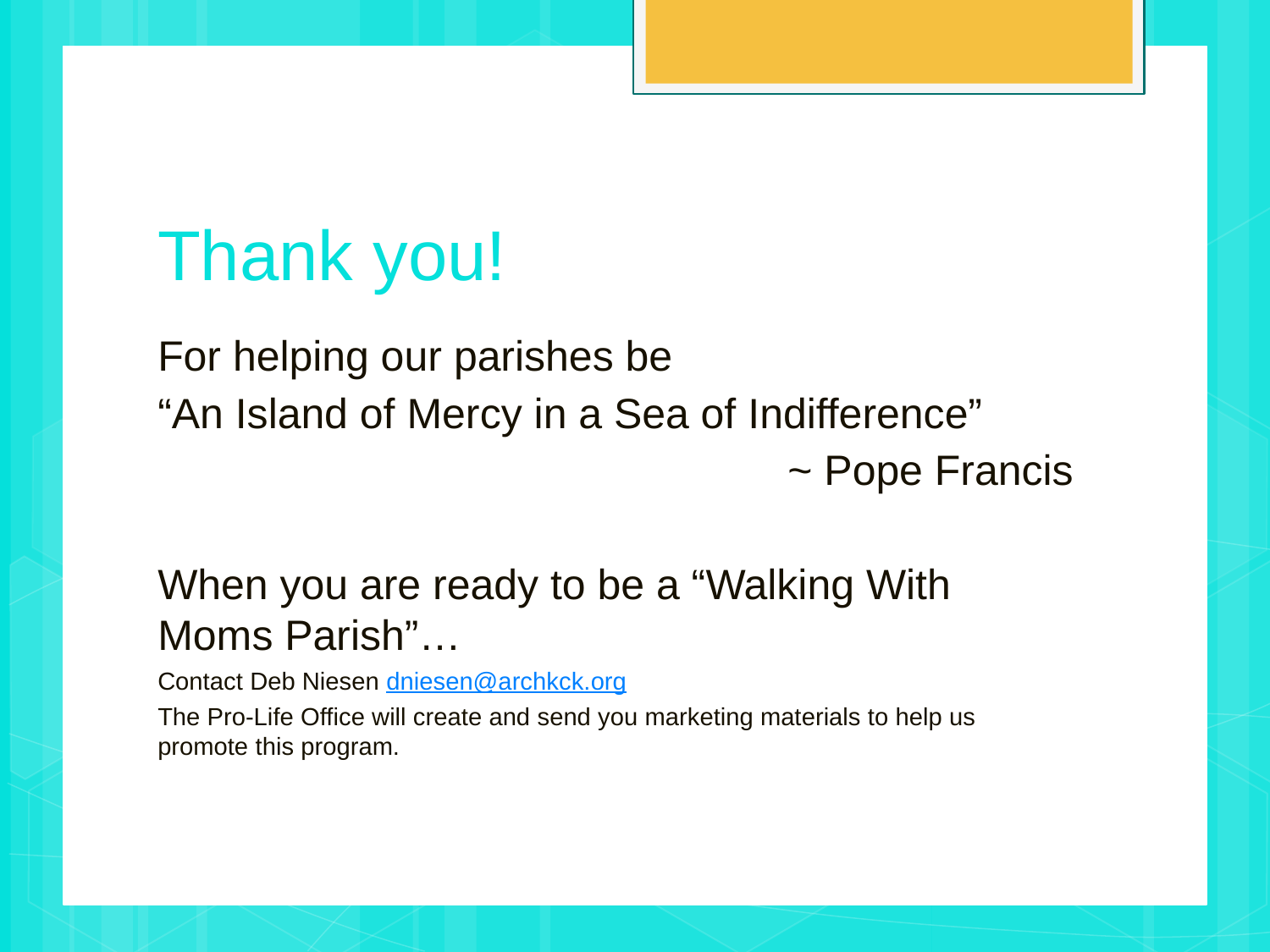

# Thank you!
For helping our parishes be
“An Island of Mercy in a Sea of Indifference”
~ Pope Francis

When you are ready to be a “Walking With Moms Parish”…
Contact Deb Niesen dniesen@archkck.org
The Pro-Life Office will create and send you marketing materials to help us promote this program.